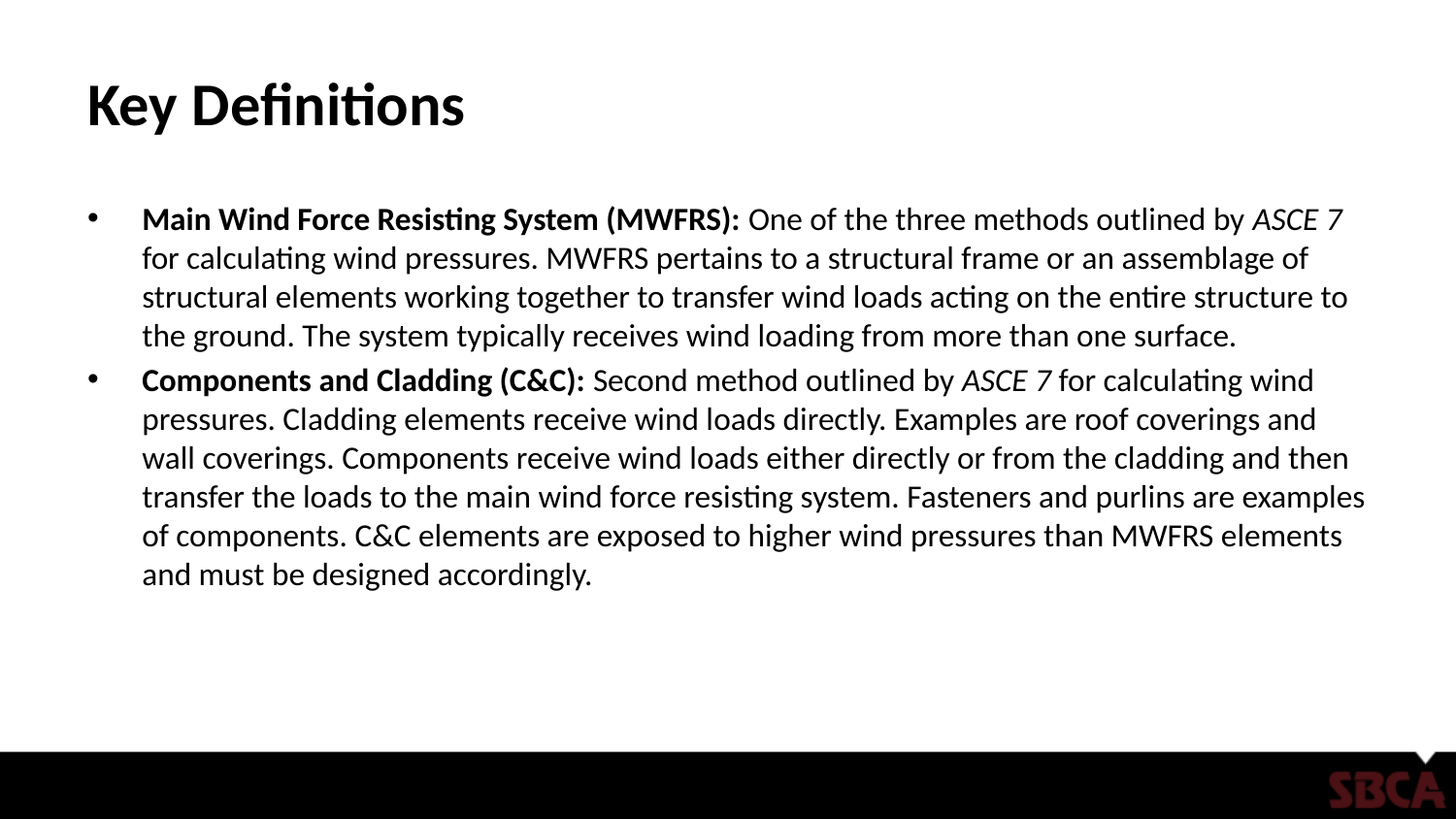

# Key Definitions
Main Wind Force Resisting System (MWFRS): One of the three methods outlined by ASCE 7 for calculating wind pressures. MWFRS pertains to a structural frame or an assemblage of structural elements working together to transfer wind loads acting on the entire structure to the ground. The system typically receives wind loading from more than one surface.
Components and Cladding (C&C): Second method outlined by ASCE 7 for calculating wind pressures. Cladding elements receive wind loads directly. Examples are roof coverings and wall coverings. Components receive wind loads either directly or from the cladding and then transfer the loads to the main wind force resisting system. Fasteners and purlins are examples of components. C&C elements are exposed to higher wind pressures than MWFRS elements and must be designed accordingly.